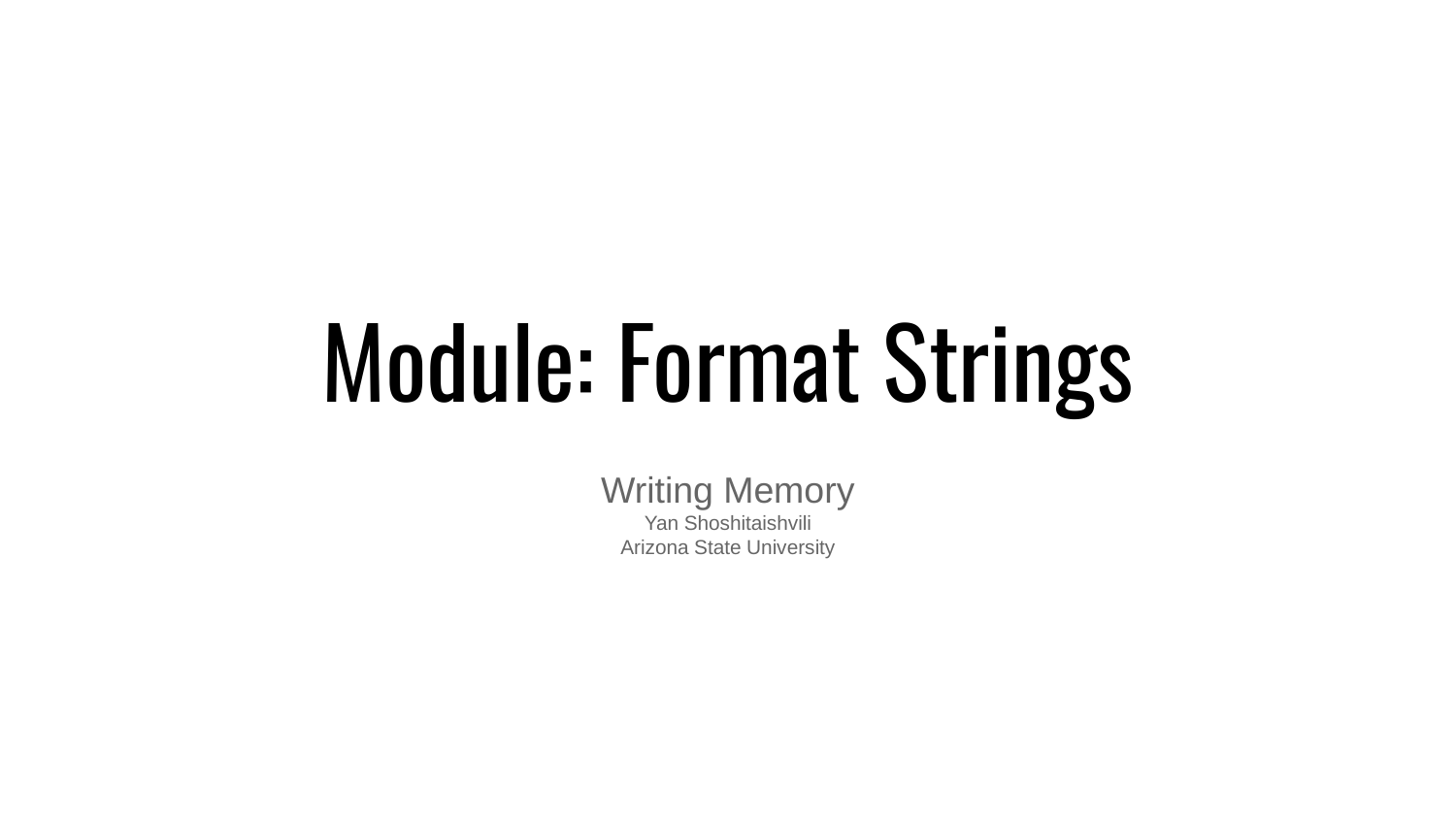

# Module: Format Strings
Writing Memory
Yan Shoshitaishvili
Arizona State University